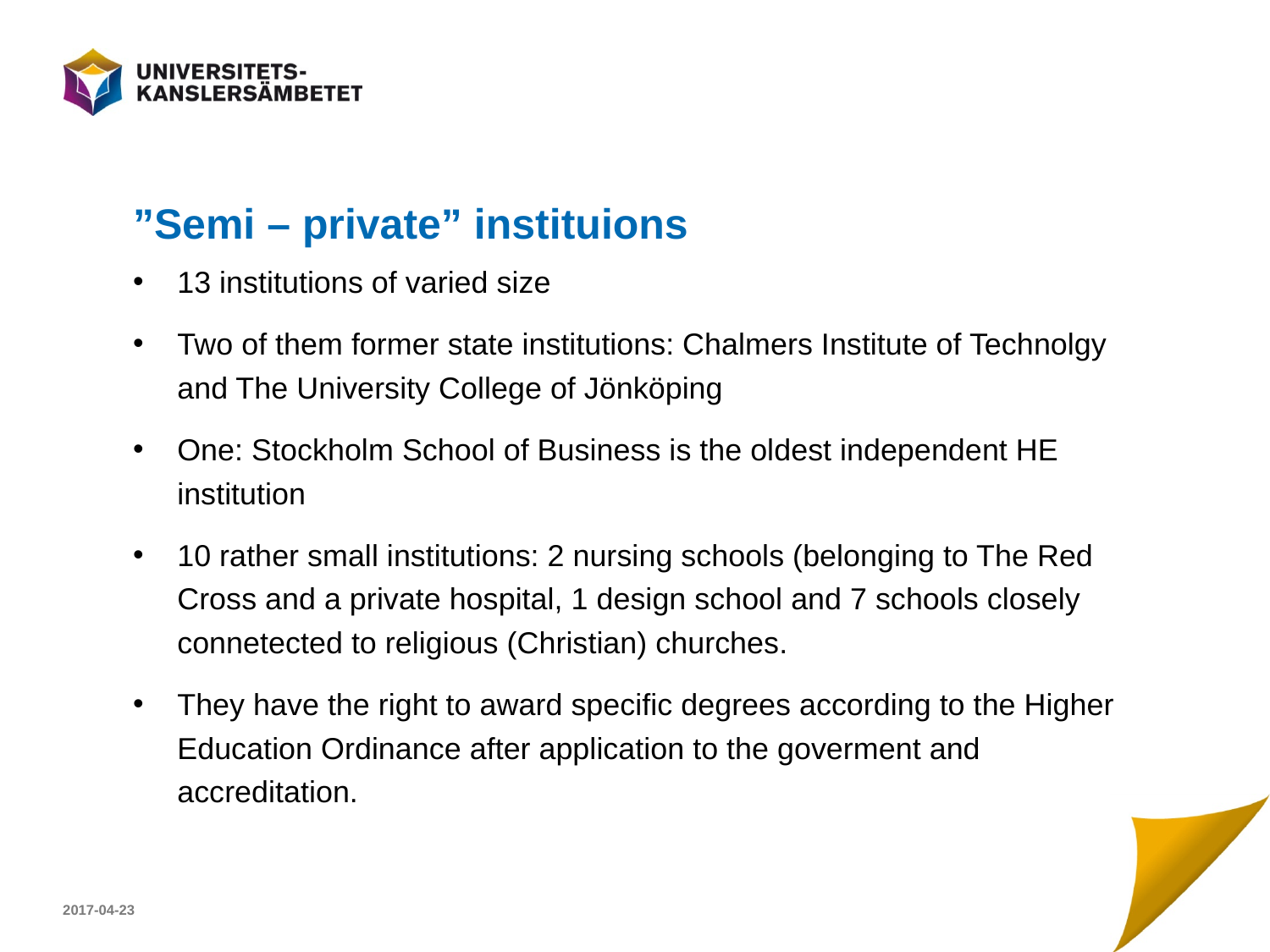

# ”Semi – private” instituions
13 institutions of varied size
Two of them former state institutions: Chalmers Institute of Technolgy and The University College of Jönköping
One: Stockholm School of Business is the oldest independent HE institution
10 rather small institutions: 2 nursing schools (belonging to The Red Cross and a private hospital, 1 design school and 7 schools closely connetected to religious (Christian) churches.
They have the right to award specific degrees according to the Higher Education Ordinance after application to the goverment and accreditation.

2017-04-23